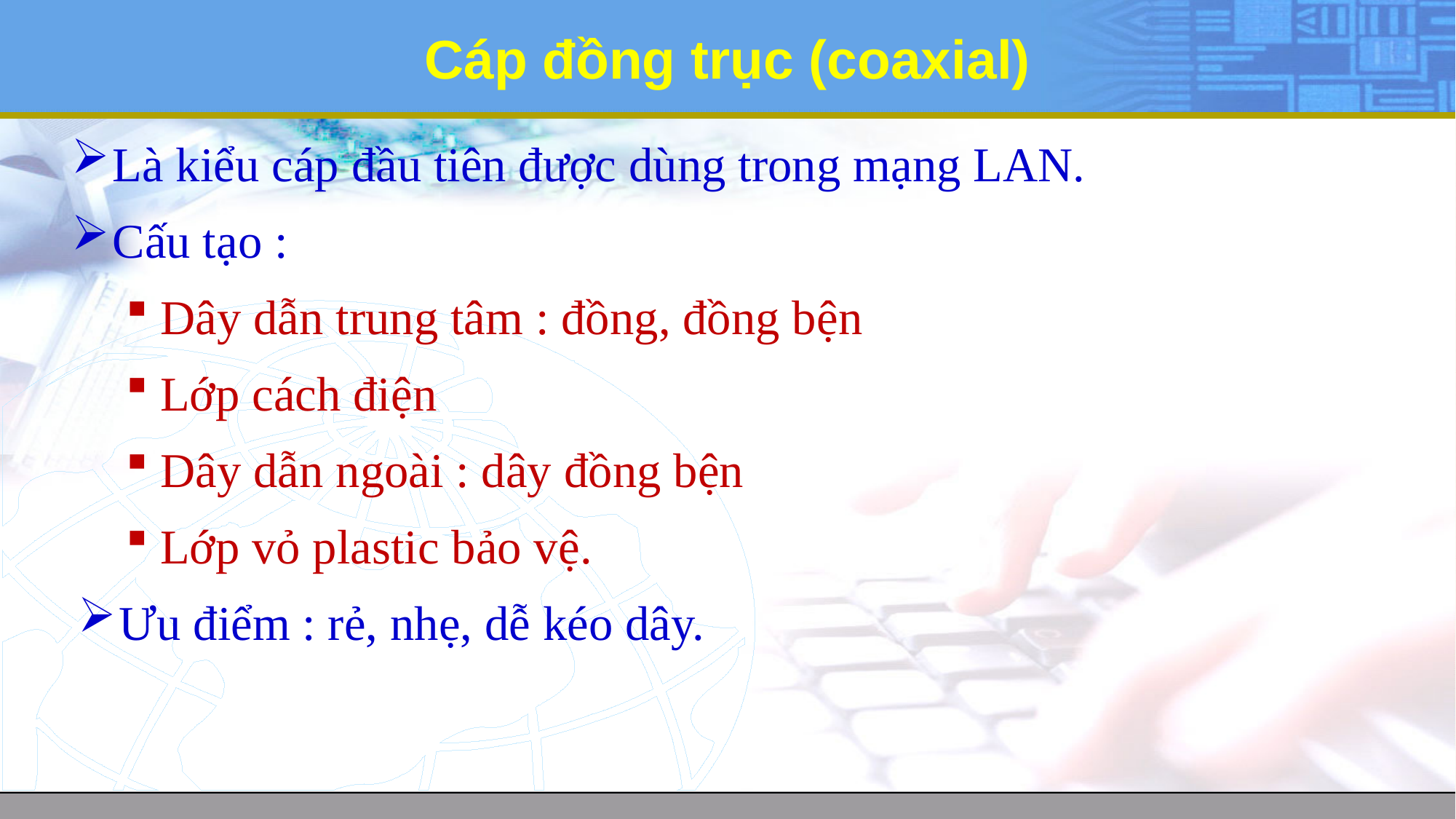

# Cáp đồng trục (coaxial)
Là kiểu cáp đầu tiên được dùng trong mạng LAN.
Cấu tạo :
Dây dẫn trung tâm : đồng, đồng bện
Lớp cách điện
Dây dẫn ngoài : dây đồng bện
Lớp vỏ plastic bảo vệ.
Ưu điểm : rẻ, nhẹ, dễ kéo dây.